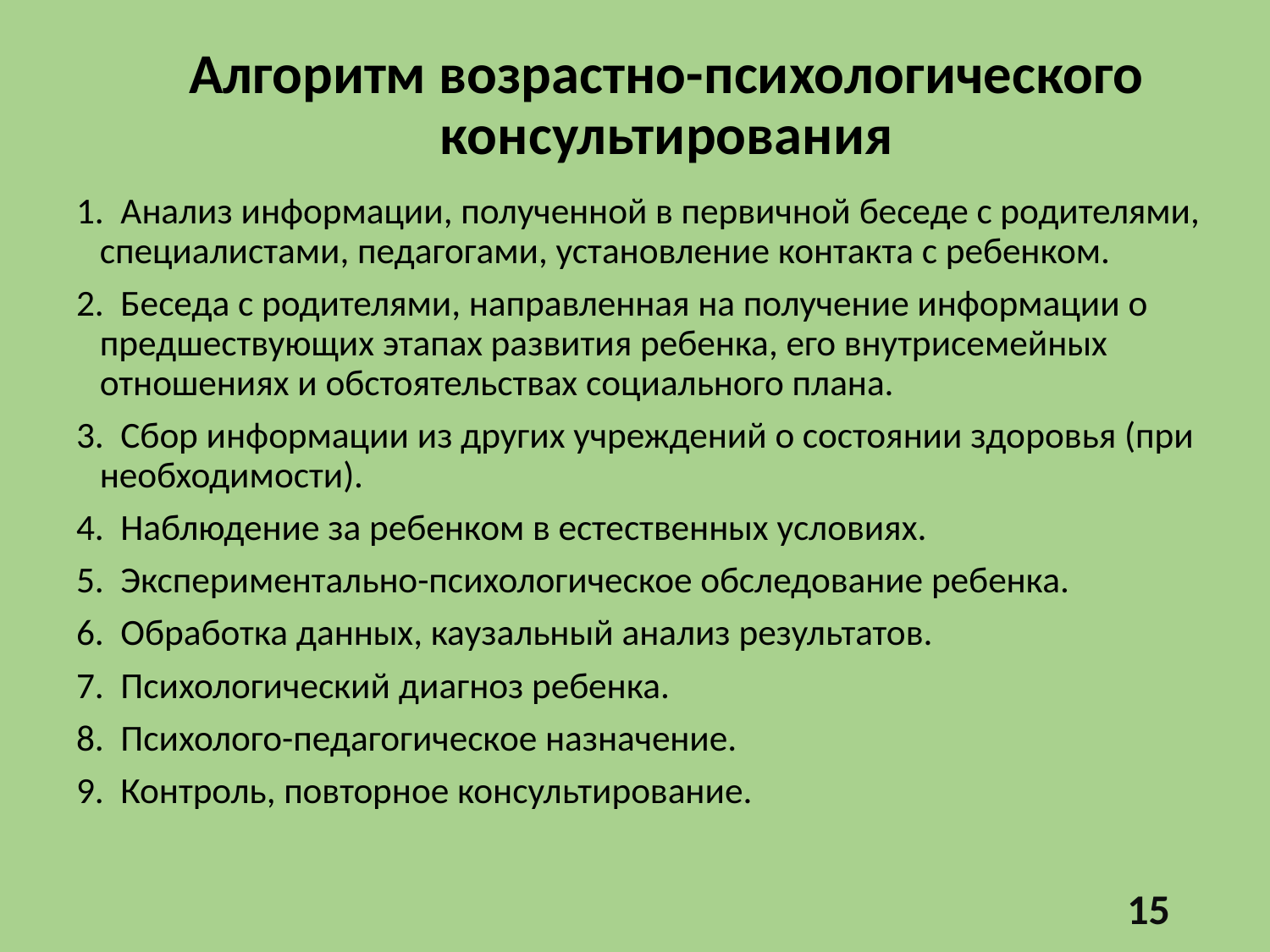

# Алгоритм возрастно-психологического консультирования
1.  Анализ информации, полученной в первичной беседе с ро­дителями, специалистами, педагогами, установление контакта с ребенком.
2.  Беседа с родителями, направленная на получение информа­ции о предшествующих этапах развития ребенка, его внутрисе­мейных отношениях и обстоятельствах социального плана.
3.  Сбор информации из других учреждений о состоянии здо­ровья (при необходимости).
4.  Наблюдение за ребенком в естественных условиях.
5.  Экспериментально-психологическое обследование ребенка.
6.  Обработка данных, каузальный анализ результатов.
7.  Психологический диагноз ребенка.
8.  Психолого-педагогическое назначение.
9.  Контроль, повторное консультирование.

15